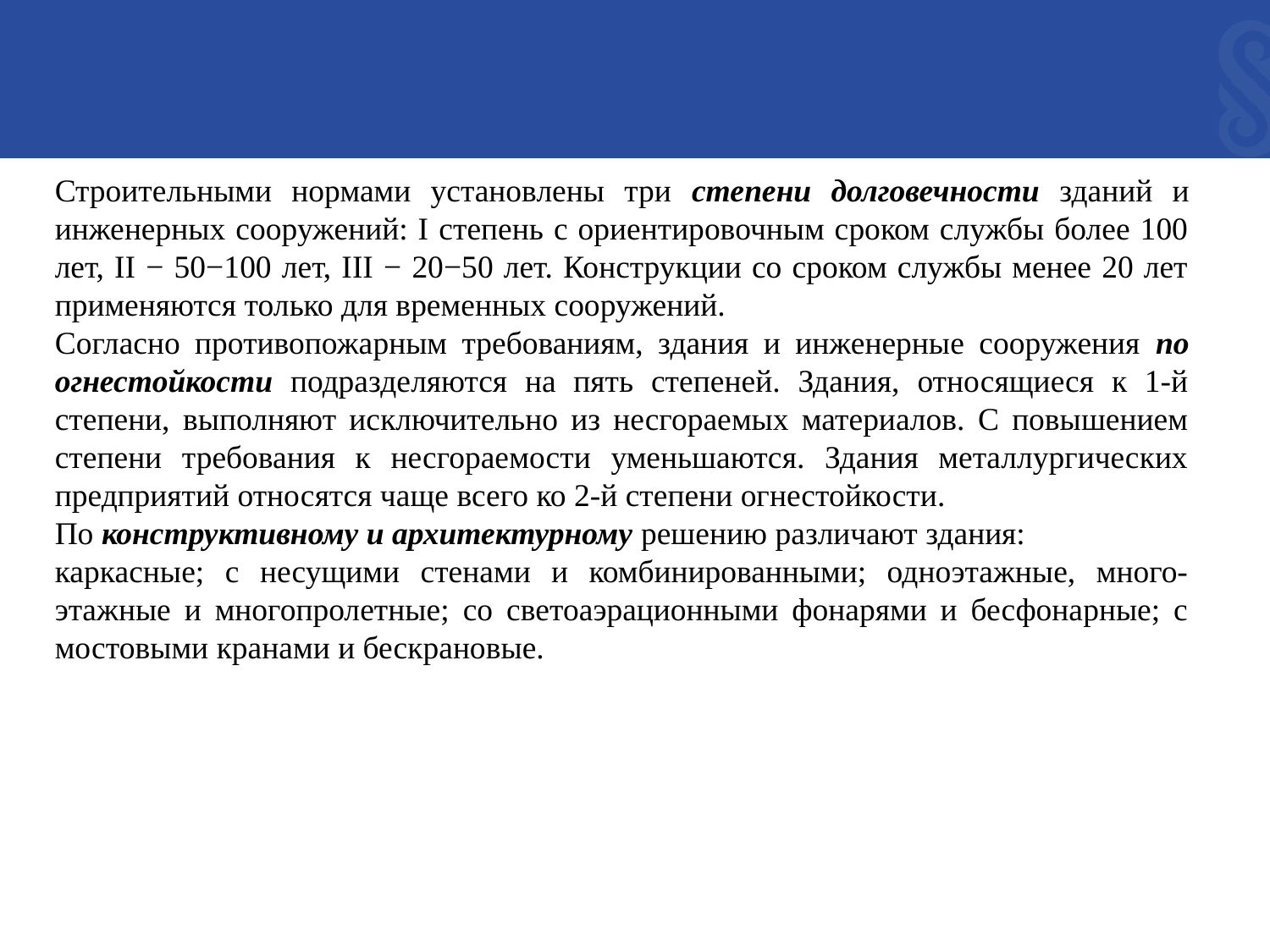

Строительными нормами установлены три степени долговечности зданий и инженерных сооружений: I степень с ориентировочным сроком службы более 100 лет, II − 50−100 лет, III − 20−50 лет. Конструкции со сроком службы менее 20 лет применяются только для временных сооружений.
Согласно противопожарным требованиям, здания и инженерные сооружения по огнестойкости подразделяются на пять степеней. Здания, относящиеся к 1-й степени, выполняют исключительно из несгораемых материалов. С повышением степени требования к несгораемости уменьшаются. Здания металлургических предприятий относятся чаще всего ко 2-й степени огнестойкости.
По конструктивному и архитектурному решению различают здания:
каркасные; с несущими стенами и комбинированными; одноэтажные, много-этажные и многопролетные; со светоаэрационными фонарями и бесфонарные; с мостовыми кранами и бескрановые.